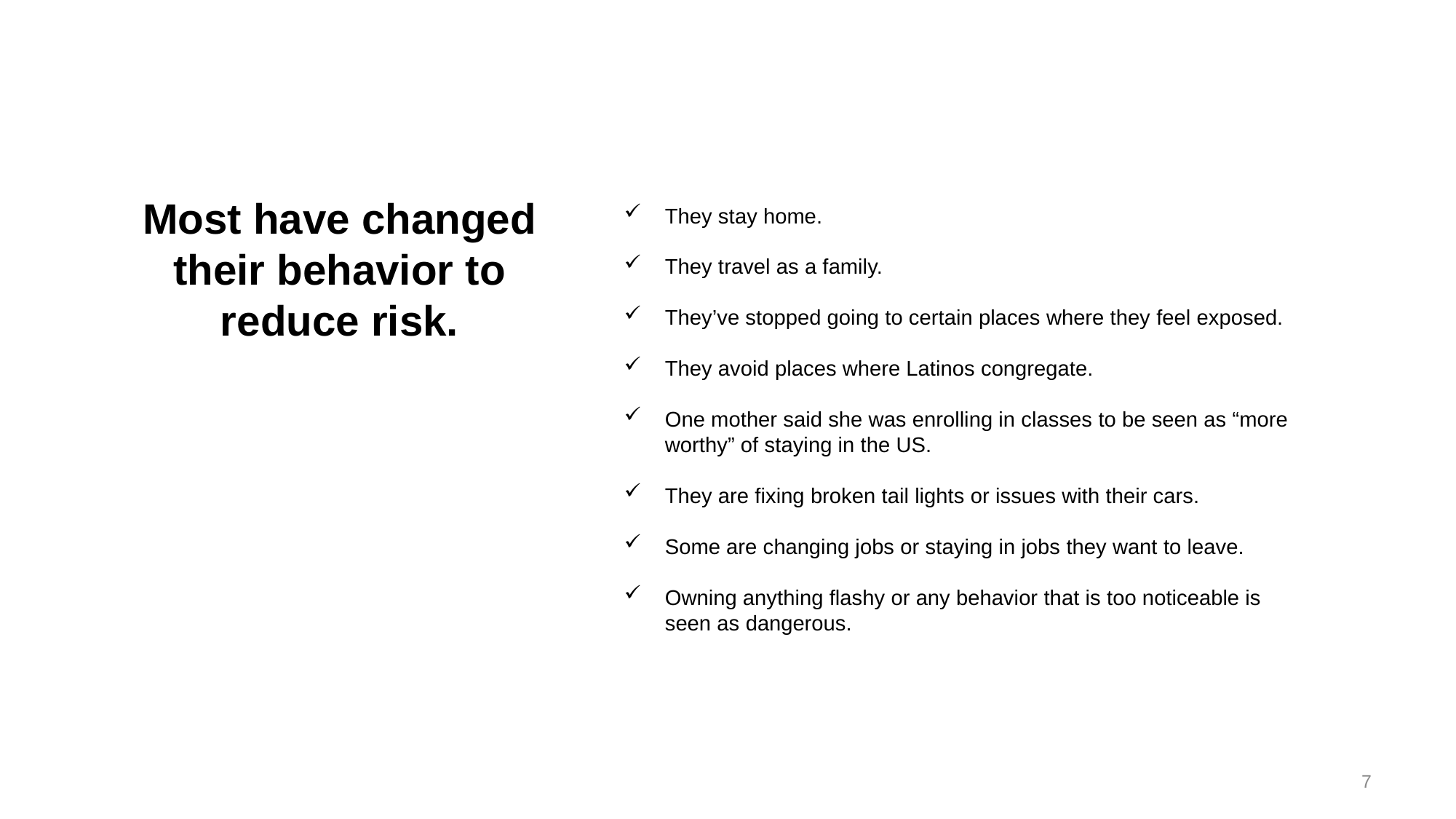

Most have changed their behavior to reduce risk.
They stay home.
They travel as a family.
They’ve stopped going to certain places where they feel exposed.
They avoid places where Latinos congregate.
One mother said she was enrolling in classes to be seen as “more worthy” of staying in the US.
They are fixing broken tail lights or issues with their cars.

Some are changing jobs or staying in jobs they want to leave.

Owning anything flashy or any behavior that is too noticeable is seen as dangerous.
7